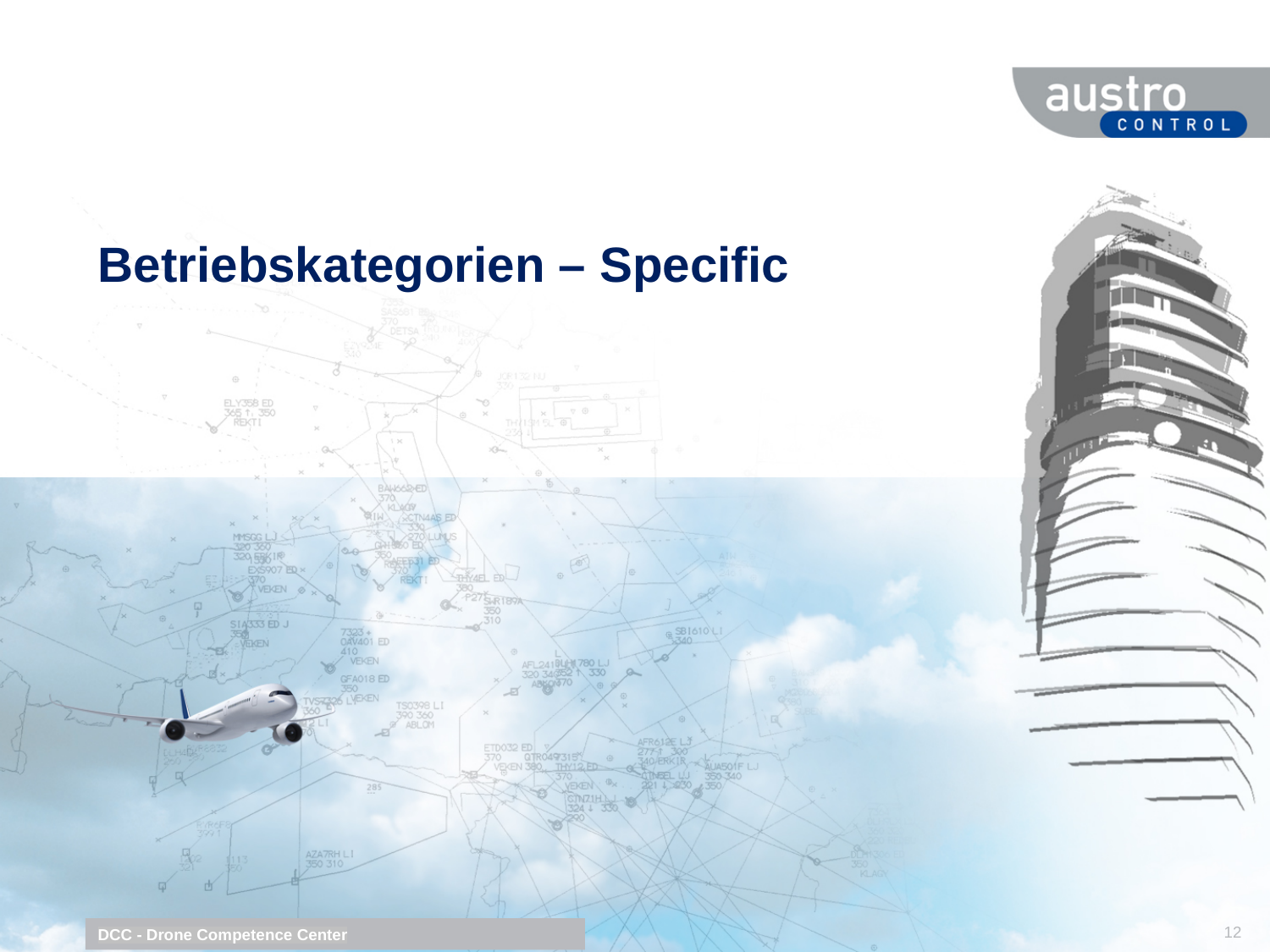

# Betriebskategorien – Specific
12
DCC - Drone Competence Center